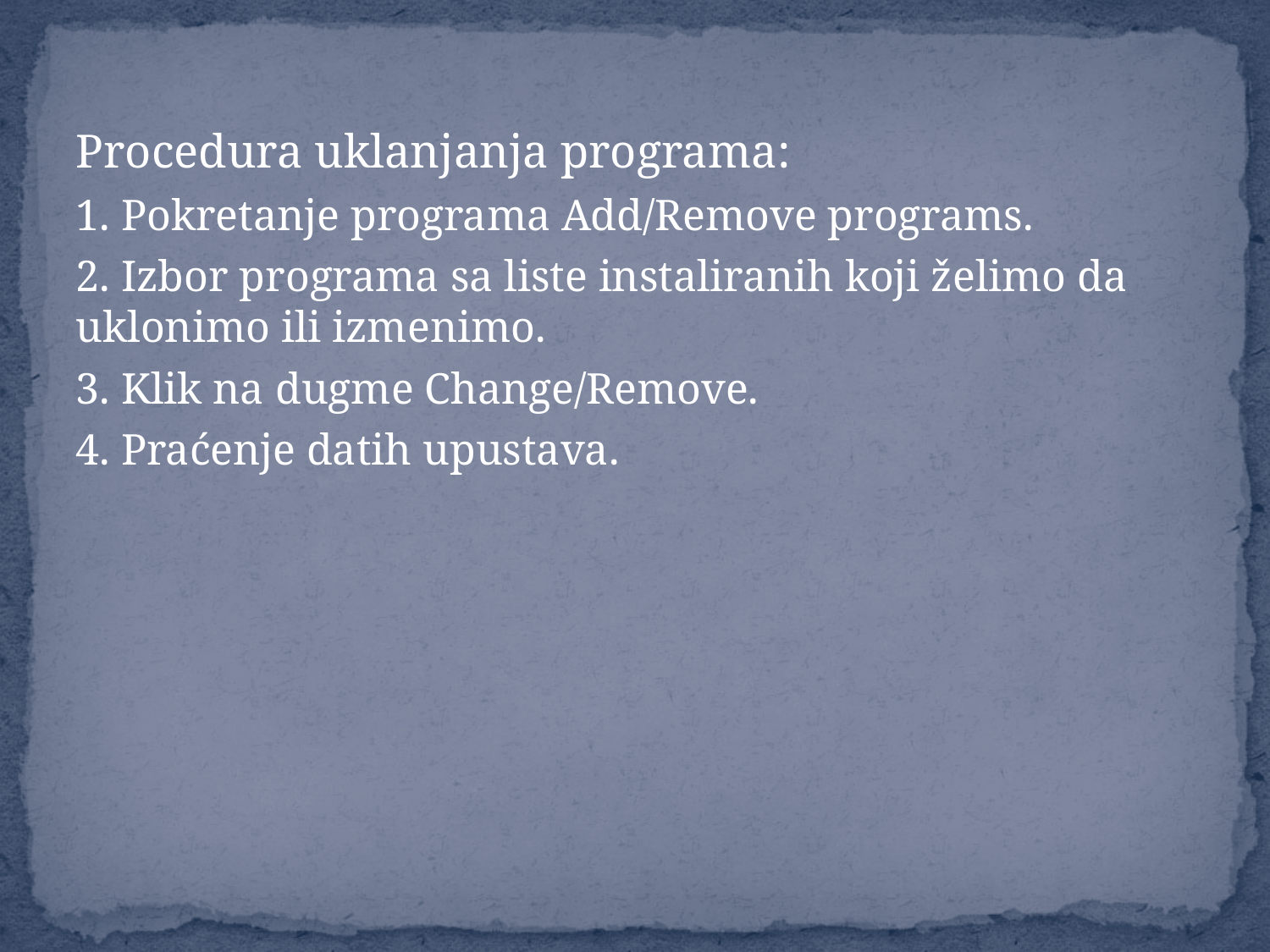

Procedura uklanjanja programa:
1. Pokretanje programa Add/Remove programs.
2. Izbor programa sa liste instaliranih koji želimo da uklonimo ili izmenimo.
3. Klik na dugme Change/Remove.
4. Praćenje datih upustava.